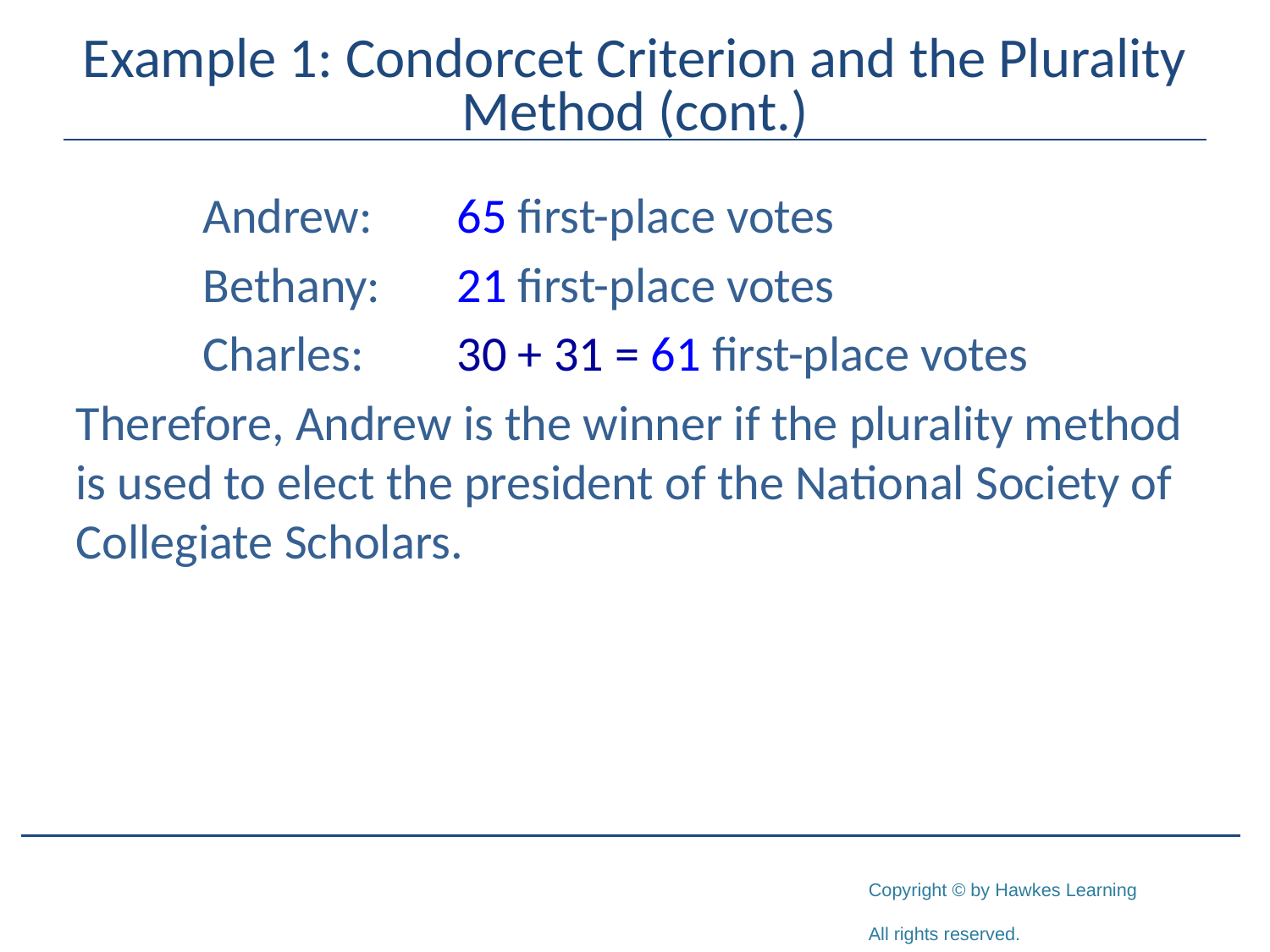

# Example 1: Condorcet Criterion and the Plurality Method (cont.)
	Andrew:	65 first-place votes
	Bethany:	21 first-place votes
	Charles:	30 + 31 = 61 first-place votes
Therefore, Andrew is the winner if the plurality method is used to elect the president of the National Society of Collegiate Scholars.